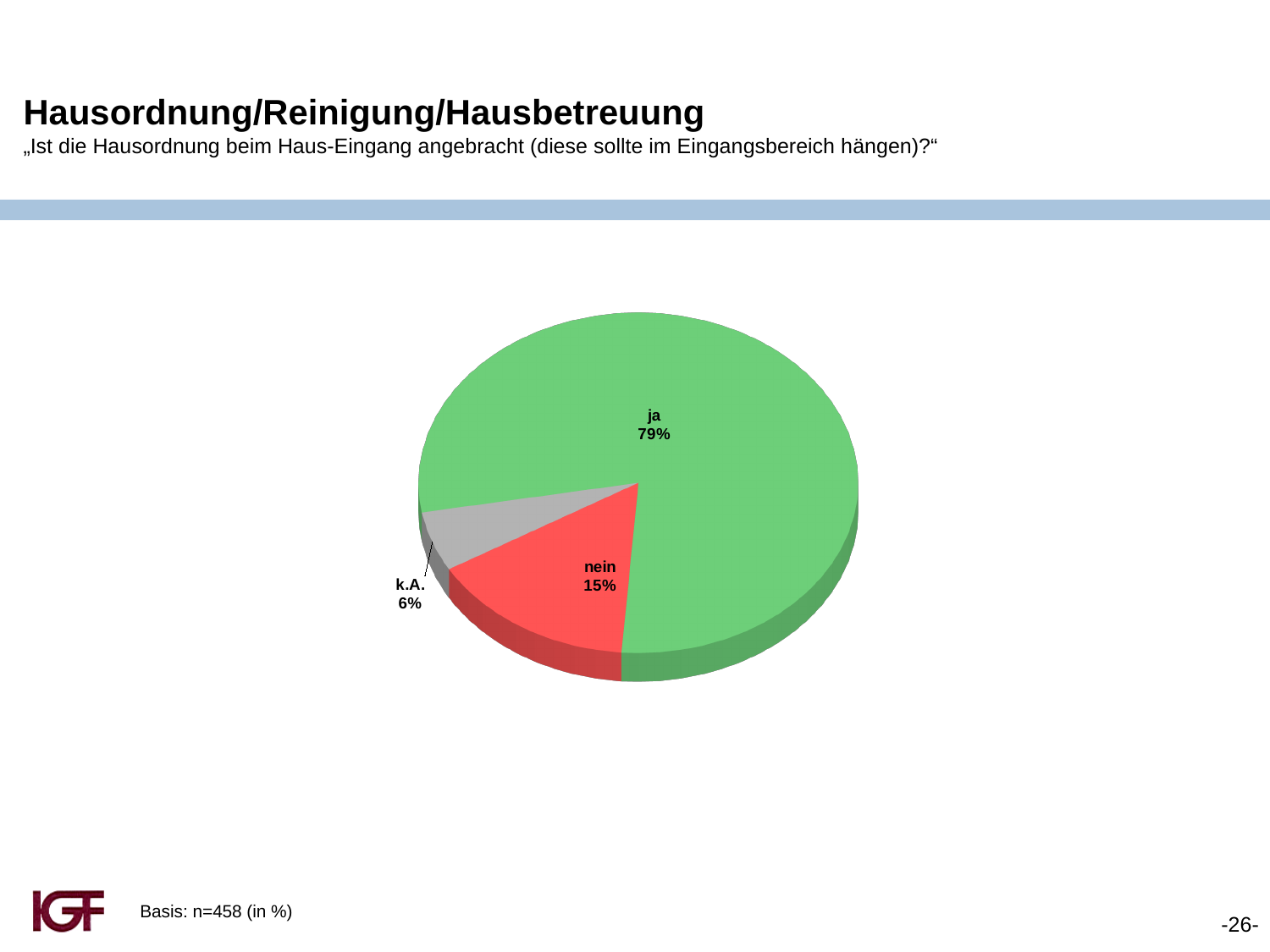

Hausordnung/Reinigung/Hausbetreuung
„Ist die Hausordnung beim Haus-Eingang angebracht (diese sollte im Eingangsbereich hängen)?“

[unsupported chart]

Basis: n=458 (in %)
-26-